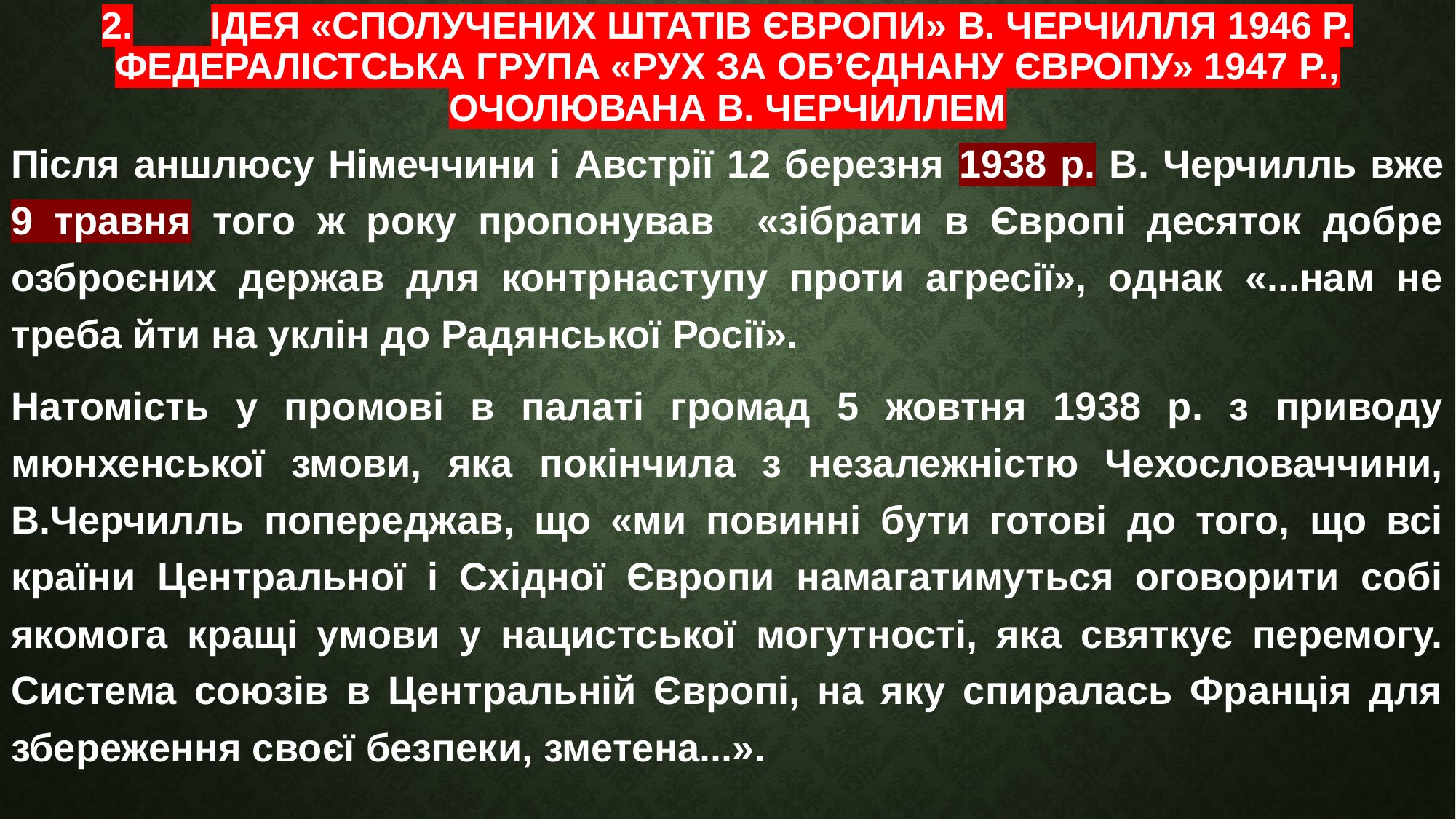

# 2.	Ідея «Сполучених Штатів Європи» В. Черчилля 1946 р. Федералістська група «Рух за об’єднану Європу» 1947 р., очолювана В. Черчиллем
Після аншлюсу Німеччини і Австрії 12 березня 1938 р. В. Черчилль вже 9 травня того ж року пропонував  «зібрати в Європі десяток добре озброєних держав для контрнаступу проти агресії», однак «...нам не треба йти на уклін до Радянської Росії».
Натомість у промові в палаті громад 5 жовтня 1938 р. з приводу мюнхенської змови, яка покінчила з незалежністю Чехословаччини, В.Черчилль попереджав, що «ми повинні бути готові до того, що всі країни Центральної і Східної Європи намагатимуться оговорити собі якомога кращі умови у нацистської могутності, яка святкує перемогу. Система союзів в Центральній Європі, на яку спиралась Франція для збереження своєї безпеки, зметена...».